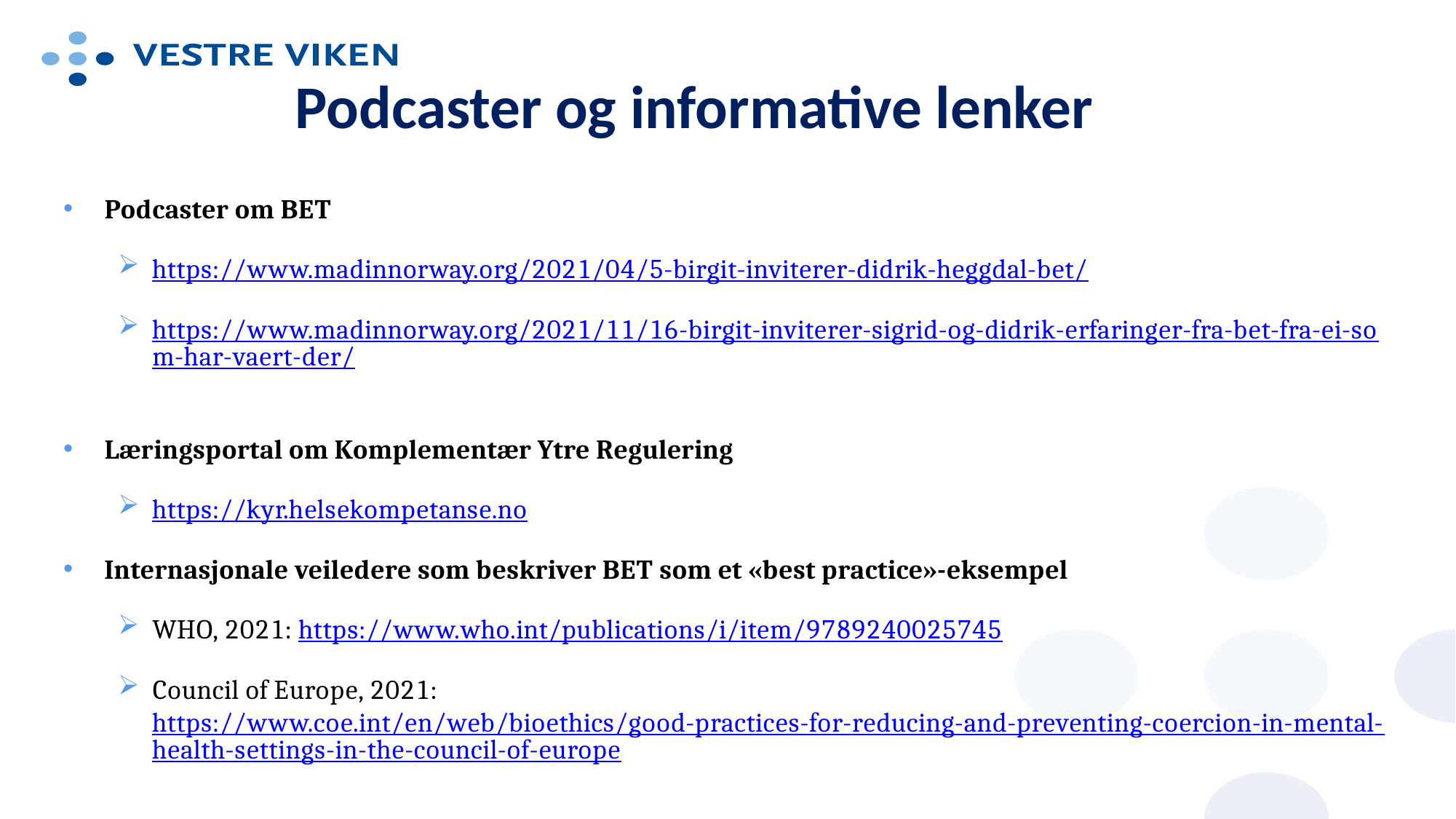

# Podcaster og informative lenker
Podcaster om BET
https://www.madinnorway.org/2021/04/5-birgit-inviterer-didrik-heggdal-bet/
https://www.madinnorway.org/2021/11/16-birgit-inviterer-sigrid-og-didrik-erfaringer-fra-bet-fra-ei-som-har-vaert-der/
Læringsportal om Komplementær Ytre Regulering
https://kyr.helsekompetanse.no
Internasjonale veiledere som beskriver BET som et «best practice»-eksempel
WHO, 2021: https://www.who.int/publications/i/item/9789240025745
Council of Europe, 2021:  https://www.coe.int/en/web/bioethics/good-practices-for-reducing-and-preventing-coercion-in-mental-health-settings-in-the-council-of-europe